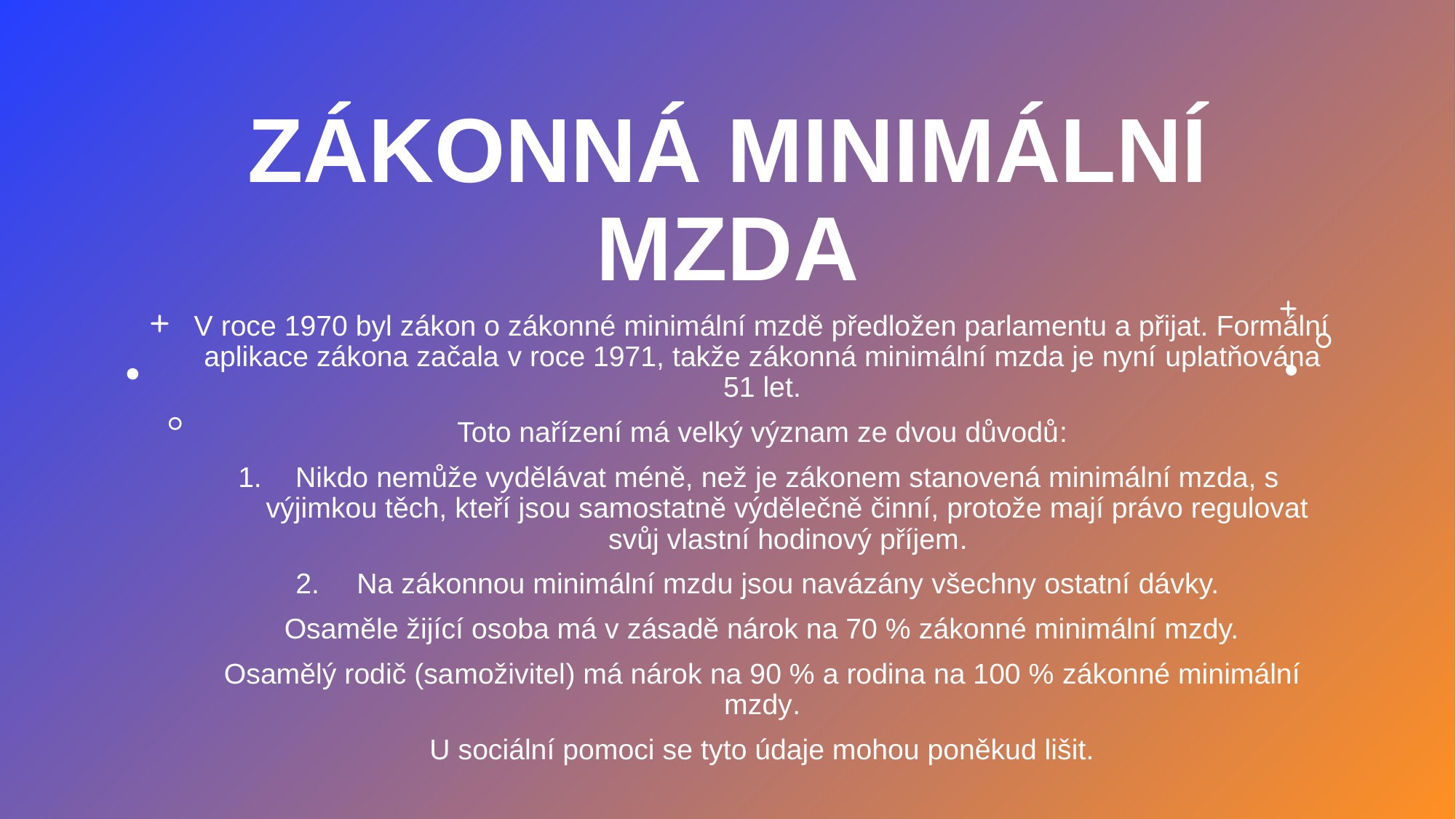

# Zákonná minimální mzda
V roce 1970 byl zákon o zákonné minimální mzdě předložen parlamentu a přijat. Formální aplikace zákona začala v roce 1971, takže zákonná minimální mzda je nyní uplatňována 51 let.
Toto nařízení má velký význam ze dvou důvodů:
Nikdo nemůže vydělávat méně, než je zákonem stanovená minimální mzda, s výjimkou těch, kteří jsou samostatně výdělečně činní, protože mají právo regulovat svůj vlastní hodinový příjem.
Na zákonnou minimální mzdu jsou navázány všechny ostatní dávky.
Osaměle žijící osoba má v zásadě nárok na 70 % zákonné minimální mzdy.
Osamělý rodič (samoživitel) má nárok na 90 % a rodina na 100 % zákonné minimální mzdy.
U sociální pomoci se tyto údaje mohou poněkud lišit.